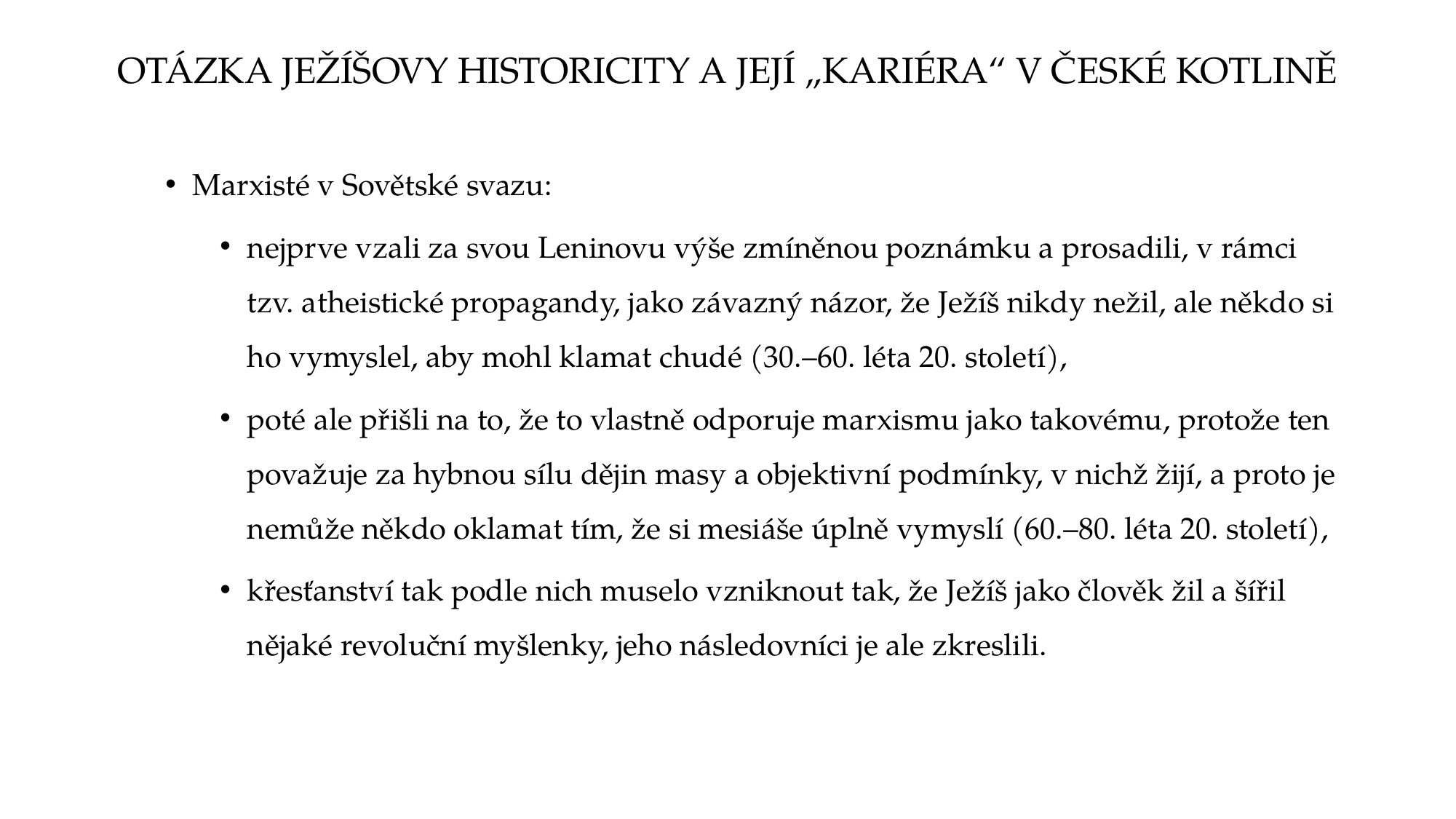

# Otázka Ježíšovy historicity a její „kariéra“ v České kotlině
Marxisté v Sovětské svazu:
nejprve vzali za svou Leninovu výše zmíněnou poznámku a prosadili, v rámci tzv. atheistické propagandy, jako závazný názor, že Ježíš nikdy nežil, ale někdo si ho vymyslel, aby mohl klamat chudé (30.–60. léta 20. století),
poté ale přišli na to, že to vlastně odporuje marxismu jako takovému, protože ten považuje za hybnou sílu dějin masy a objektivní podmínky, v nichž žijí, a proto je nemůže někdo oklamat tím, že si mesiáše úplně vymyslí (60.–80. léta 20. století),
křesťanství tak podle nich muselo vzniknout tak, že Ježíš jako člověk žil a šířil nějaké revoluční myšlenky, jeho následovníci je ale zkreslili.